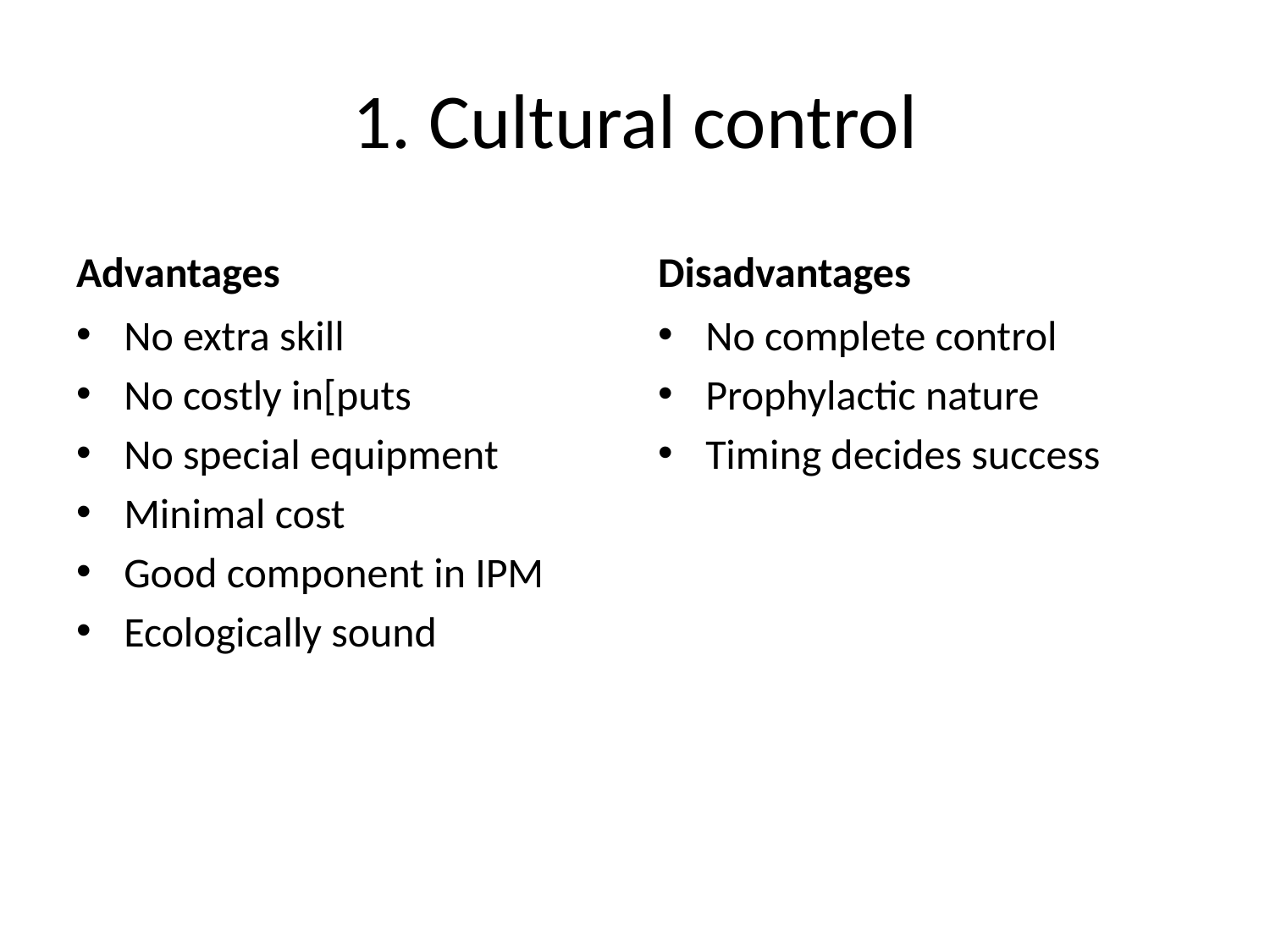

# 1. Cultural control
Advantages
Disadvantages
No extra skill
No costly in[puts
No special equipment
Minimal cost
Good component in IPM
Ecologically sound
No complete control
Prophylactic nature
Timing decides success